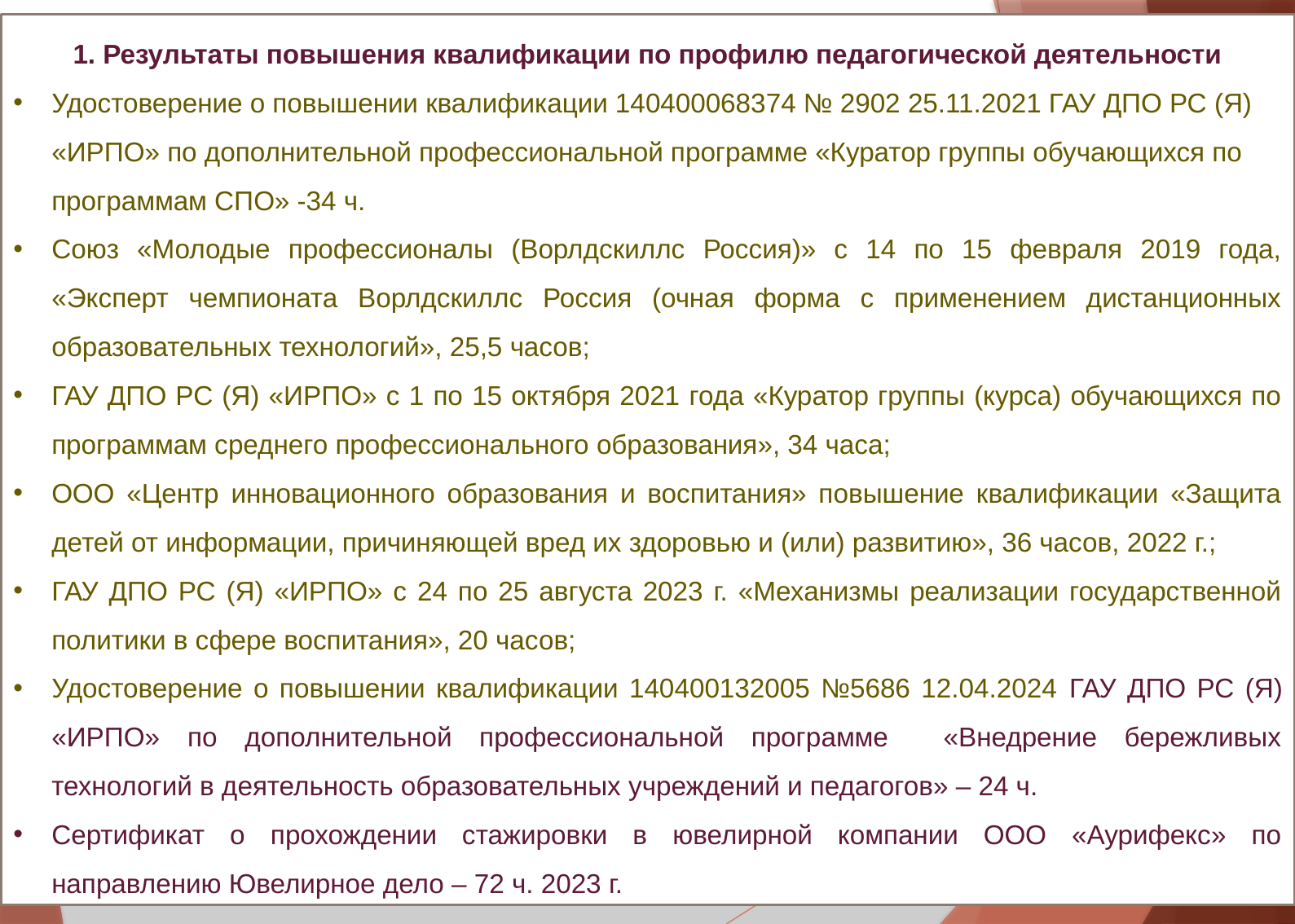

1. Результаты повышения квалификации по профилю педагогической деятельности
Удостоверение о повышении квалификации 140400068374 № 2902 25.11.2021 ГАУ ДПО РС (Я) «ИРПО» по дополнительной профессиональной программе «Куратор группы обучающихся по программам СПО» -34 ч.
Союз «Молодые профессионалы (Ворлдскиллс Россия)» с 14 по 15 февраля 2019 года, «Эксперт чемпионата Ворлдскиллс Россия (очная форма с применением дистанционных образовательных технологий», 25,5 часов;
ГАУ ДПО РС (Я) «ИРПО» с 1 по 15 октября 2021 года «Куратор группы (курса) обучающихся по программам среднего профессионального образования», 34 часа;
ООО «Центр инновационного образования и воспитания» повышение квалификации «Защита детей от информации, причиняющей вред их здоровью и (или) развитию», 36 часов, 2022 г.;
ГАУ ДПО РС (Я) «ИРПО» с 24 по 25 августа 2023 г. «Механизмы реализации государственной политики в сфере воспитания», 20 часов;
Удостоверение о повышении квалификации 140400132005 №5686 12.04.2024 ГАУ ДПО РС (Я) «ИРПО» по дополнительной профессиональной программе  «Внедрение бережливых технологий в деятельность образовательных учреждений и педагогов» – 24 ч.
Сертификат о прохождении стажировки в ювелирной компании ООО «Аурифекс» по направлению Ювелирное дело – 72 ч. 2023 г.